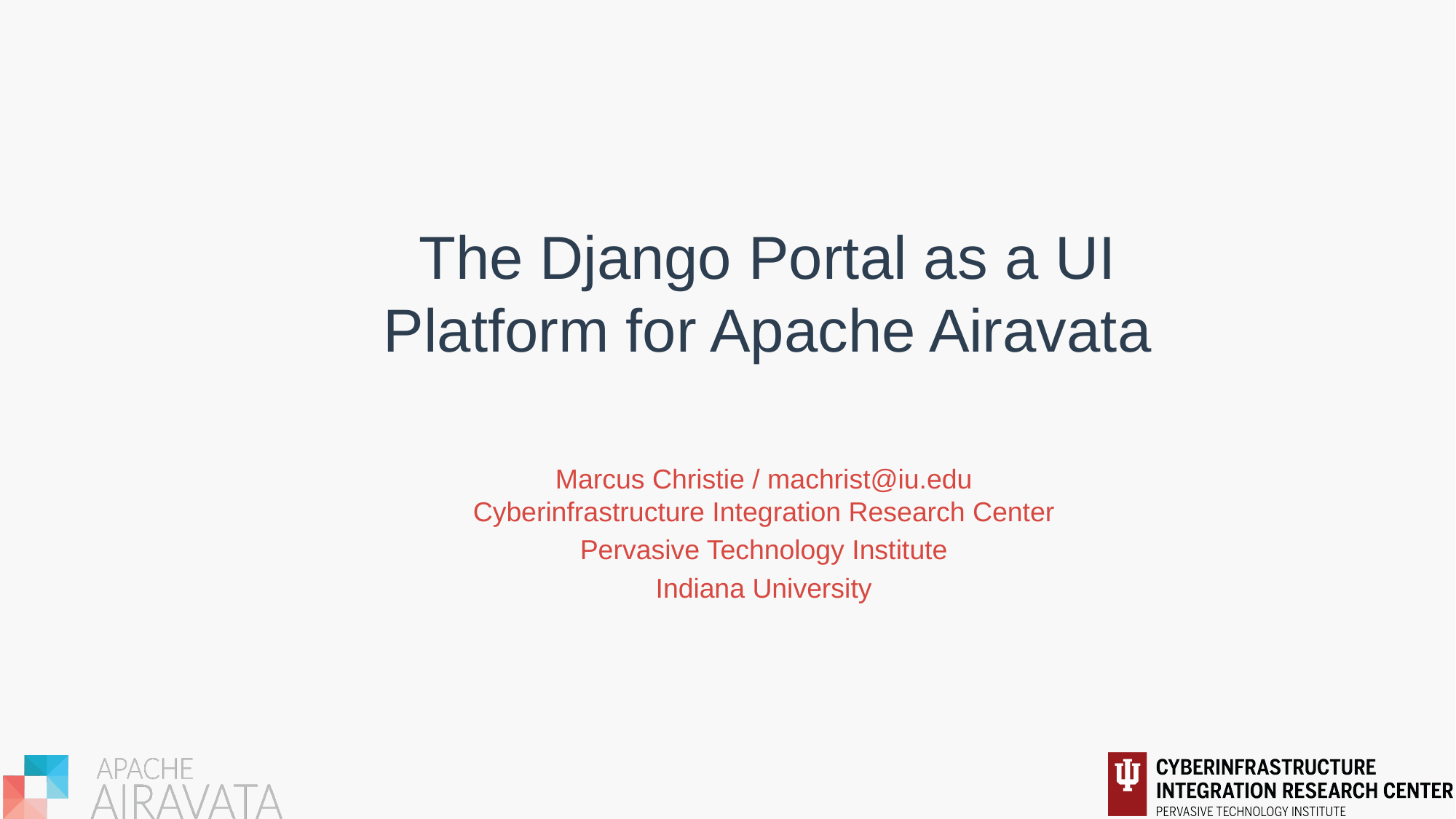

# The Django Portal as a UI Platform for Apache Airavata
Marcus Christie / machrist@iu.edu
Cyberinfrastructure Integration Research Center
Pervasive Technology Institute
Indiana University